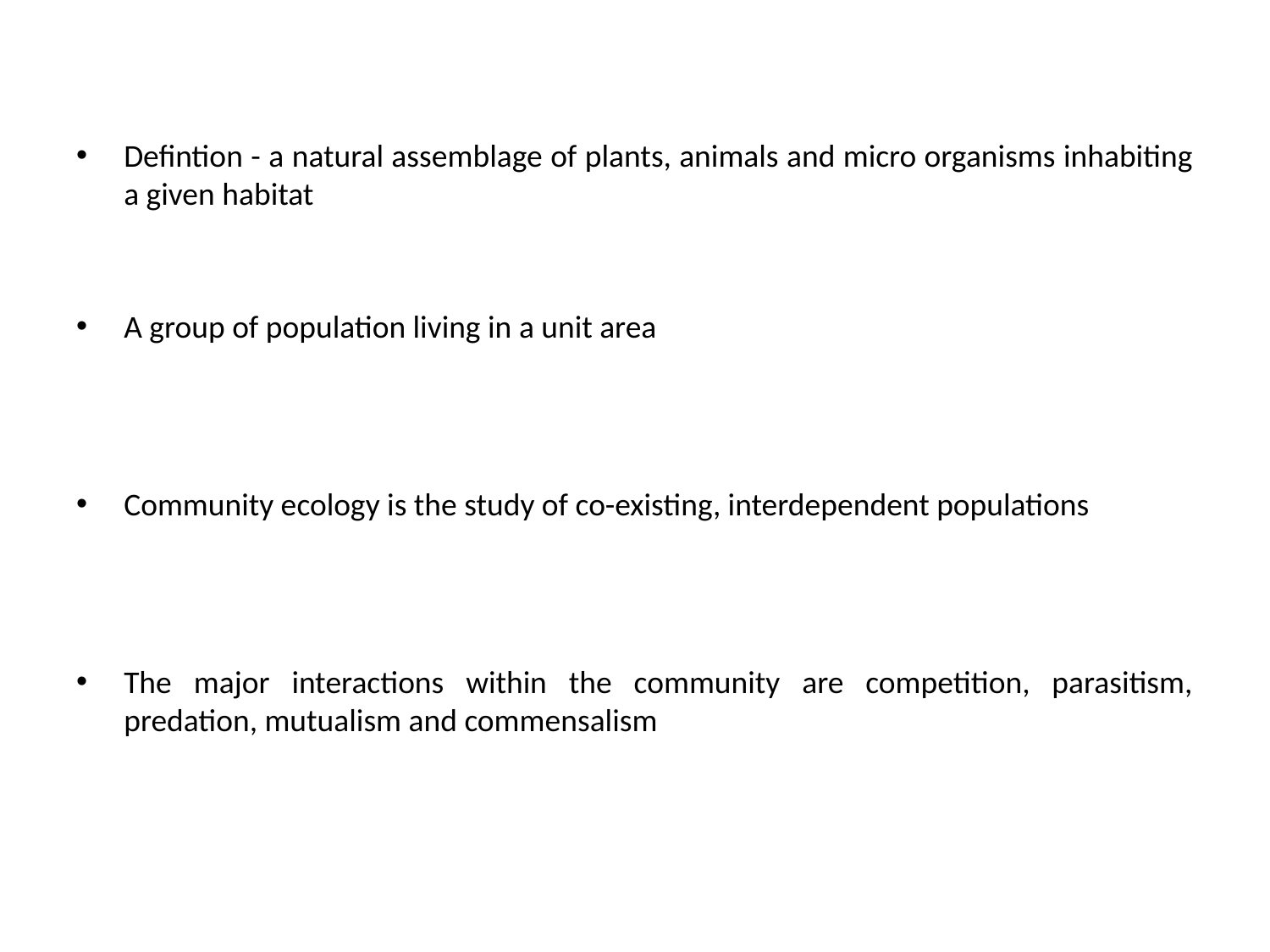

Defintion - a natural assemblage of plants, animals and micro organisms inhabiting a given habitat

A group of population living in a unit area

Community ecology is the study of co-existing, interdependent populations

The major interactions within the community are competition, parasitism, predation, mutualism and commensalism